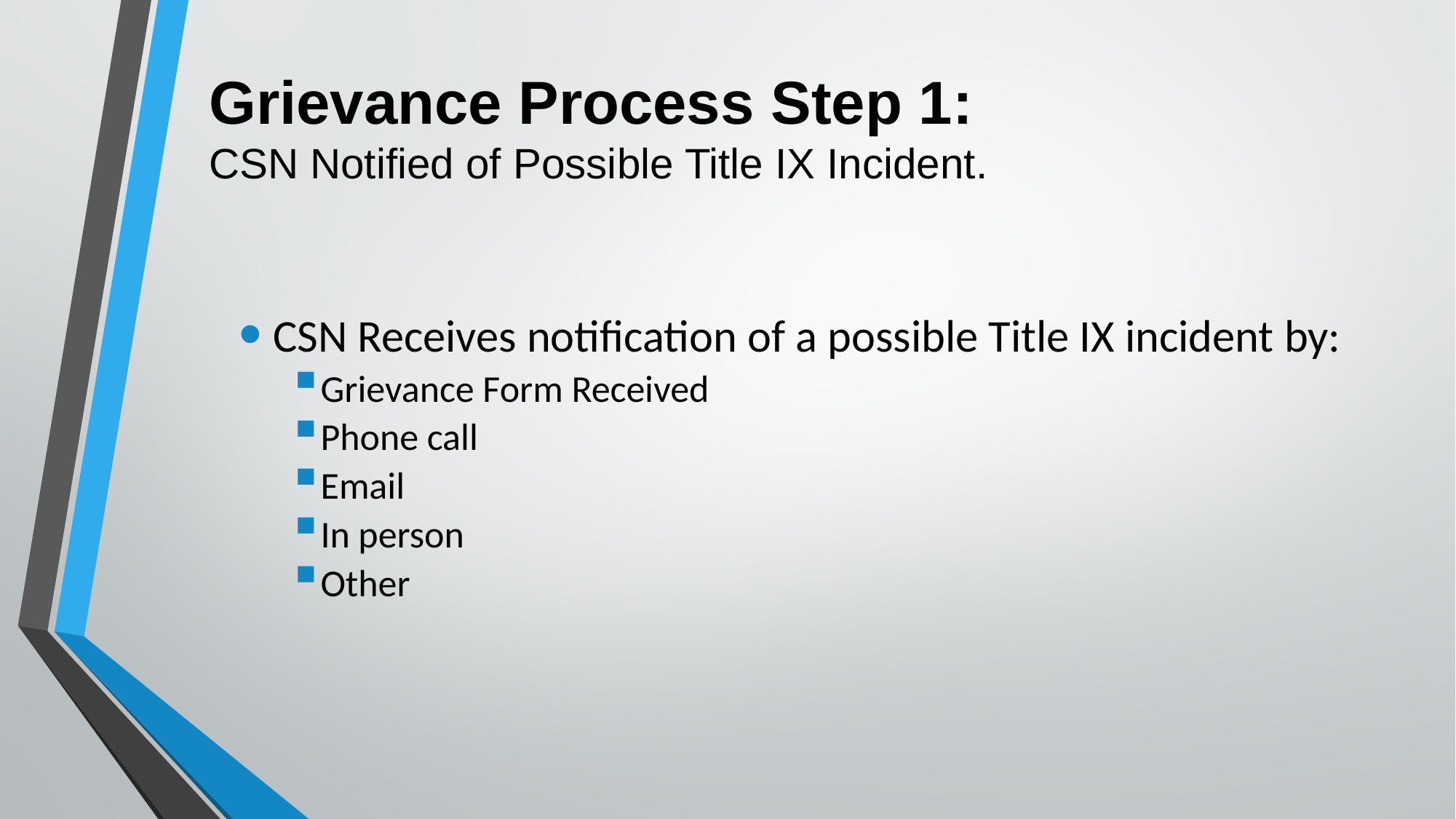

# Grievance Process Step 1: CSN Notified of Possible Title IX Incident.
CSN Receives notification of a possible Title IX incident by:
Grievance Form Received
Phone call
Email
In person
Other